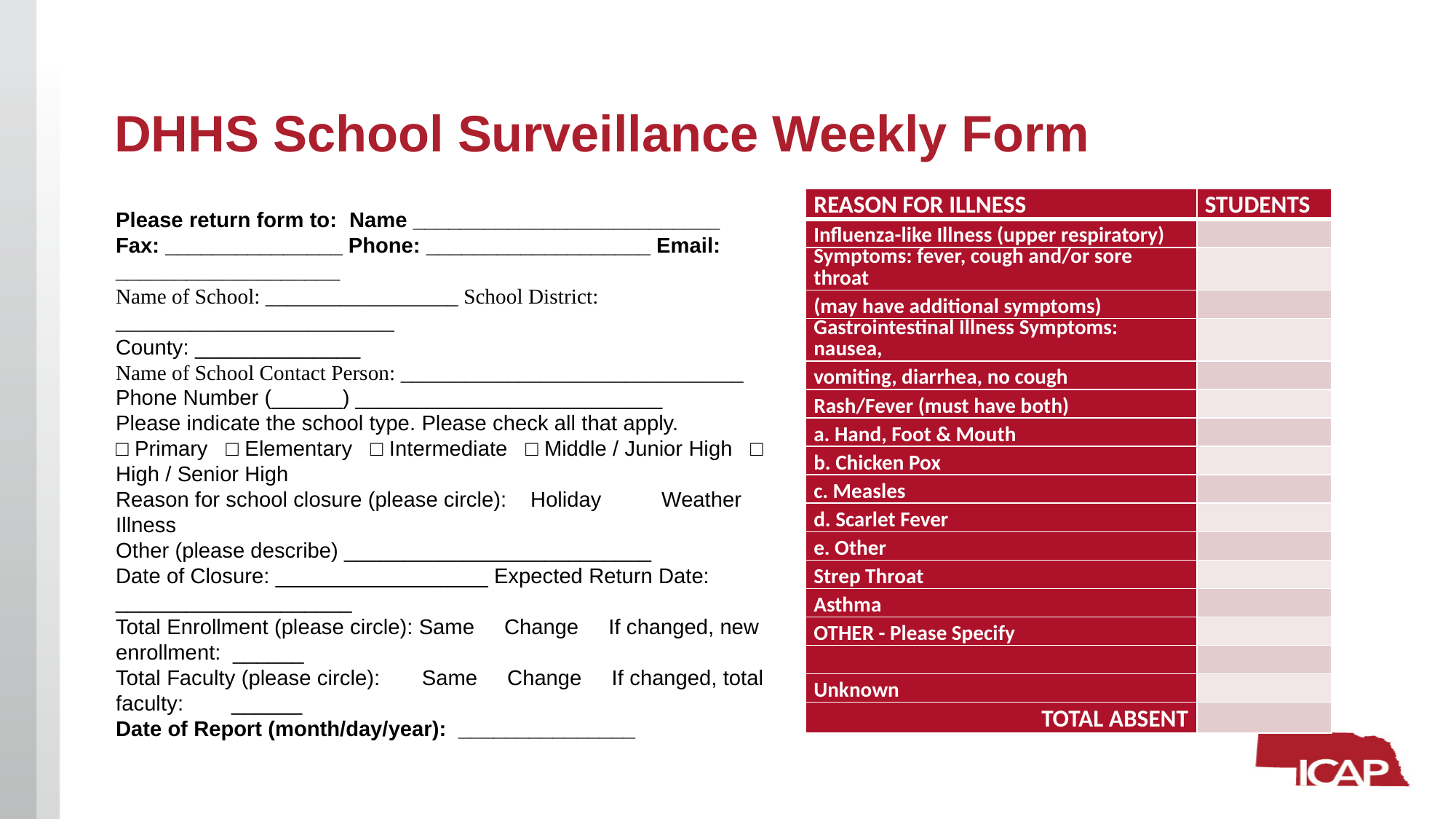

# DHHS School Surveillance Weekly Form
| REASON FOR ILLNESS | STUDENTS |
| --- | --- |
| Influenza-like Illness (upper respiratory) |  |
| Symptoms: fever, cough and/or sore throat |  |
| (may have additional symptoms) |  |
| Gastrointestinal Illness Symptoms: nausea, |  |
| vomiting, diarrhea, no cough |  |
| Rash/Fever (must have both) |  |
| a. Hand, Foot & Mouth |  |
| b. Chicken Pox |  |
| c. Measles |  |
| d. Scarlet Fever |  |
| e. Other |  |
| Strep Throat |  |
| Asthma |  |
| OTHER - Please Specify |  |
|  |  |
| Unknown |  |
| TOTAL ABSENT |  |
Please return form to:  Name __________________________
Fax: _______________ Phone: ___________________ Email: ___________________
Name of School: __________________ School District: __________________________
County: ______________
Name of School Contact Person: ________________________________
Phone Number (______) __________________________
Please indicate the school type. Please check all that apply.
□ Primary   □ Elementary   □ Intermediate   □ Middle / Junior High   □ High / Senior High
Reason for school closure (please circle):    Holiday	Weather	Illness
Other (please describe) __________________________
Date of Closure: __________________ Expected Return Date: ____________________
Total Enrollment (please circle): Same     Change     If changed, new enrollment:  ______
Total Faculty (please circle):       Same     Change     If changed, total faculty:        ______
Date of Report (month/day/year):  _______________